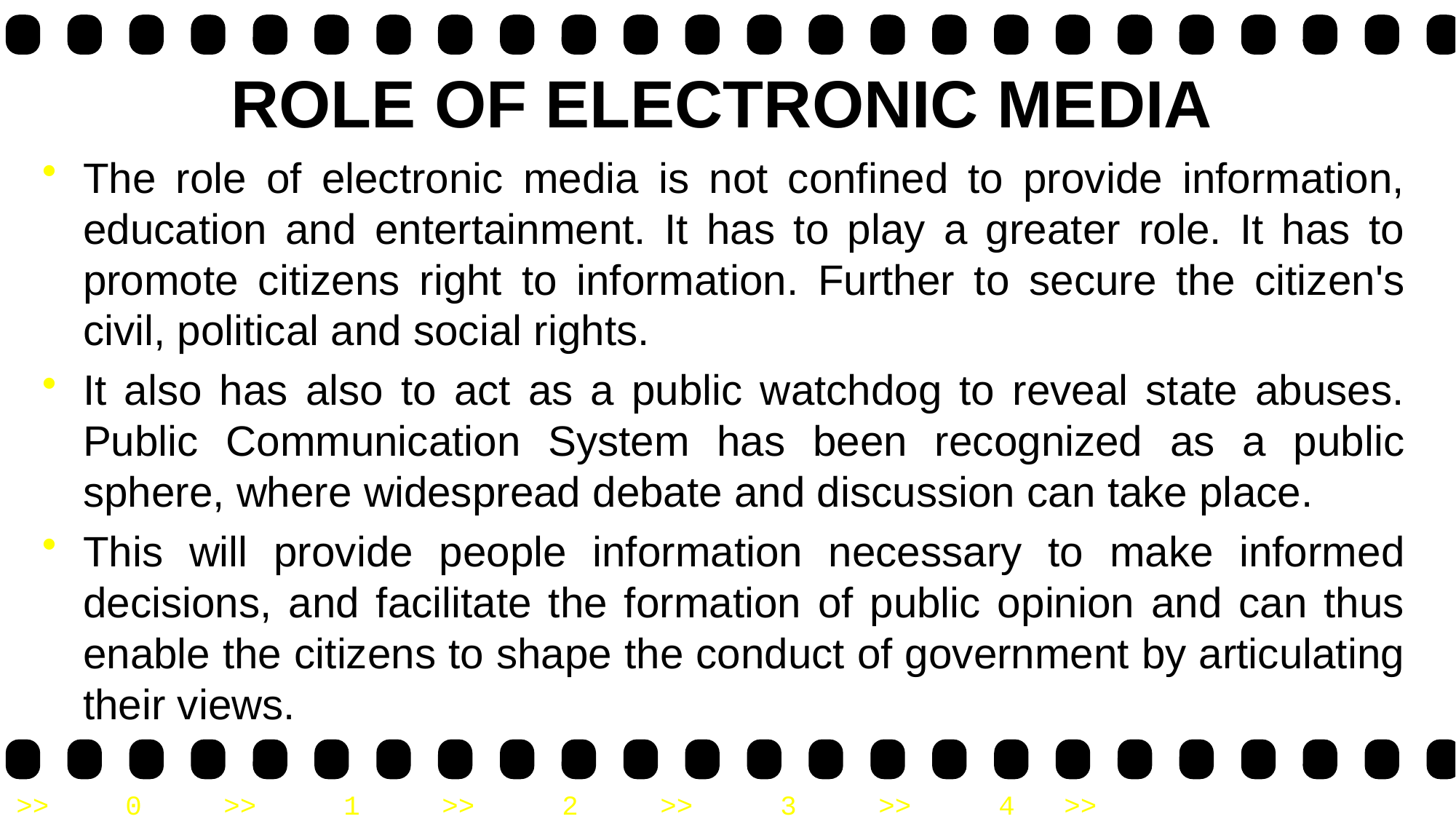

# ROLE OF ELECTRONIC MEDIA
The role of electronic media is not confined to provide information, education and entertainment. It has to play a greater role. It has to promote citizens right to information. Further to secure the citizen's civil, political and social rights.
It also has also to act as a public watchdog to reveal state abuses. Public Communication System has been recognized as a public sphere, where widespread debate and discussion can take place.
This will provide people information necessary to make informed decisions, and facilitate the formation of public opinion and can thus enable the citizens to shape the conduct of government by articulating their views.